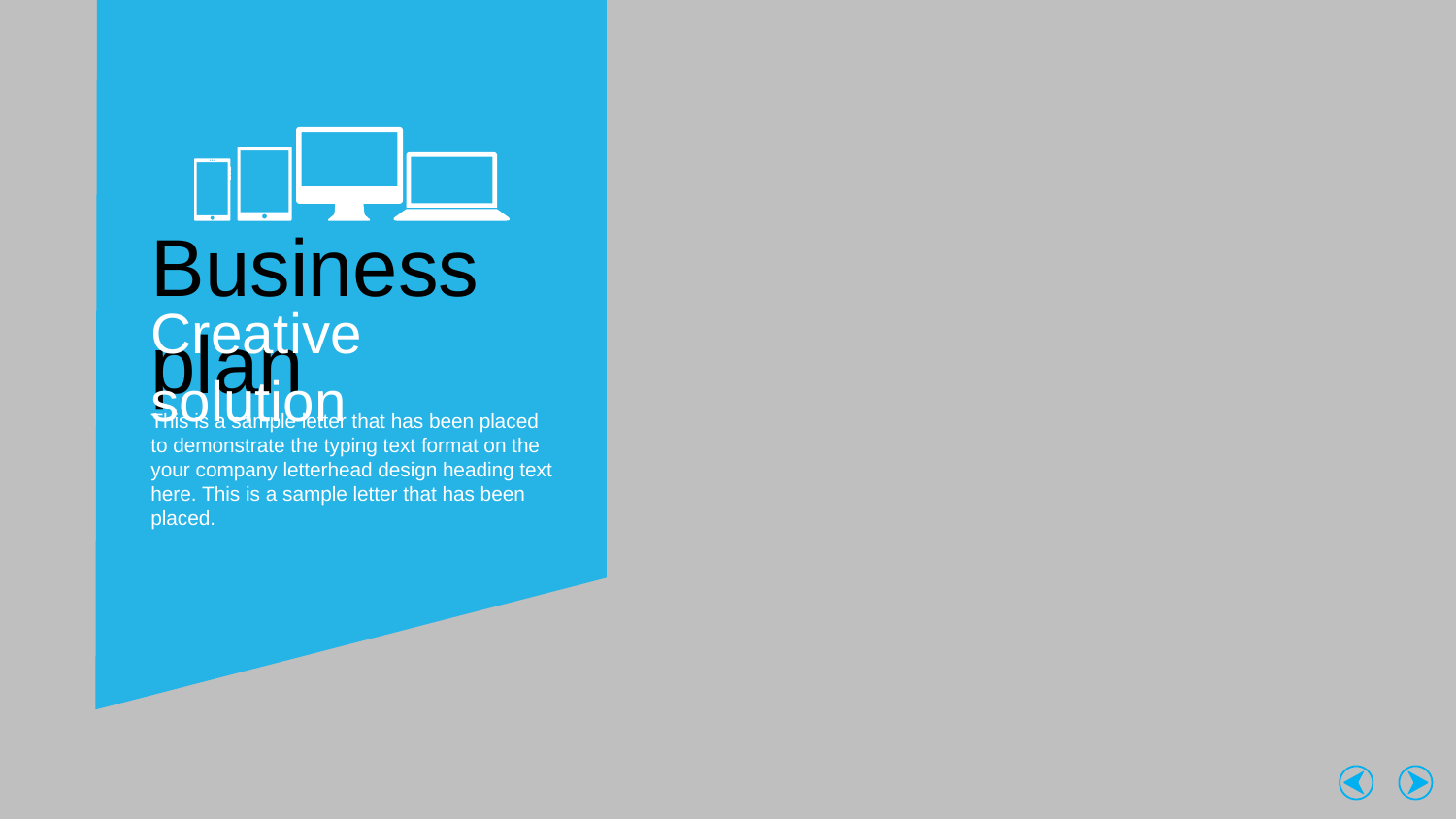

Business plan
Creative solution
This is a sample letter that has been placed to demonstrate the typing text format on the your company letterhead design heading text here. This is a sample letter that has been placed.